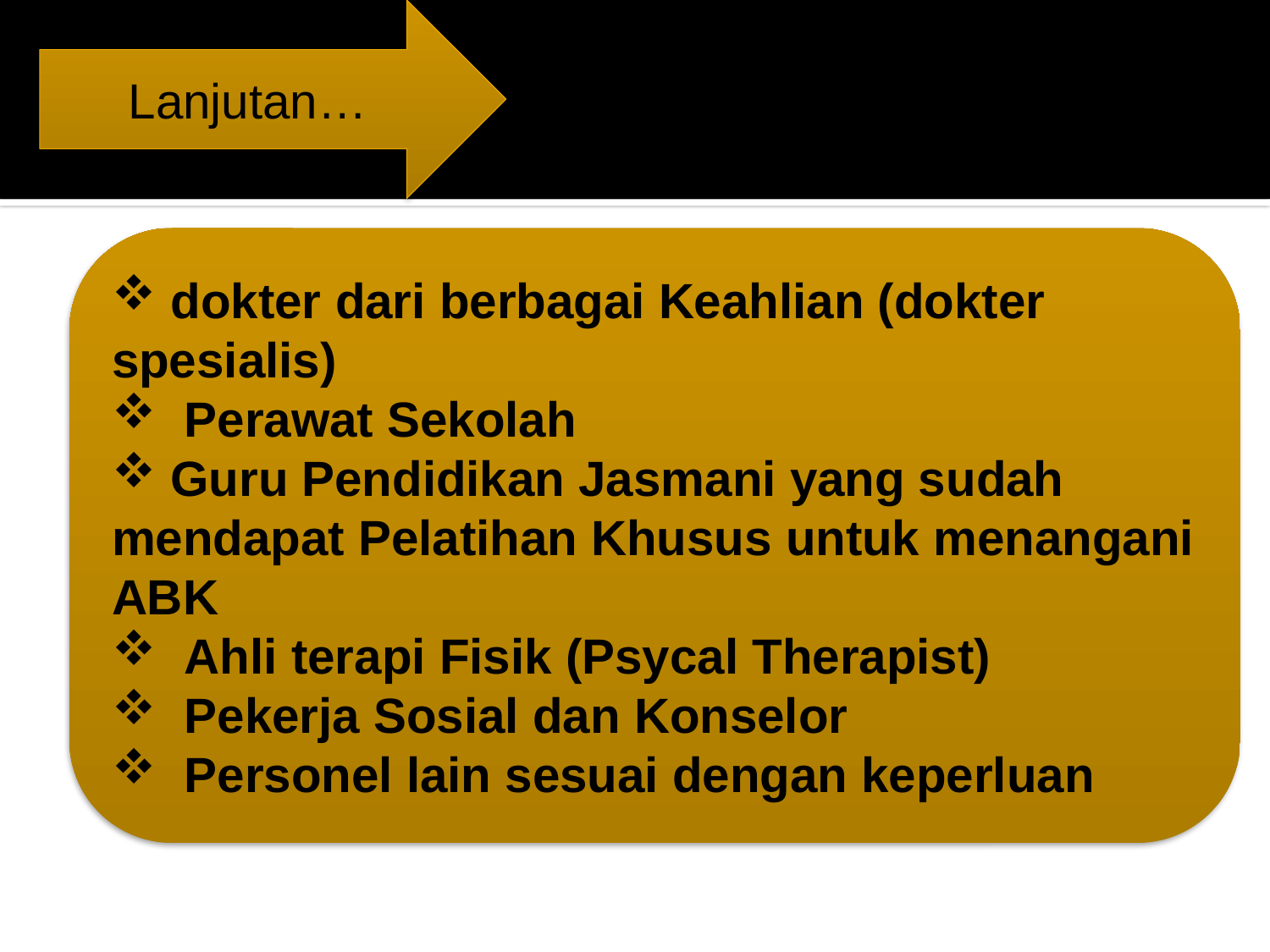

Lanjutan…
 dokter dari berbagai Keahlian (dokter spesialis)
  Perawat Sekolah
 Guru Pendidikan Jasmani yang sudah mendapat Pelatihan Khusus untuk menangani ABK
  Ahli terapi Fisik (Psycal Therapist)
  Pekerja Sosial dan Konselor
  Personel lain sesuai dengan keperluan